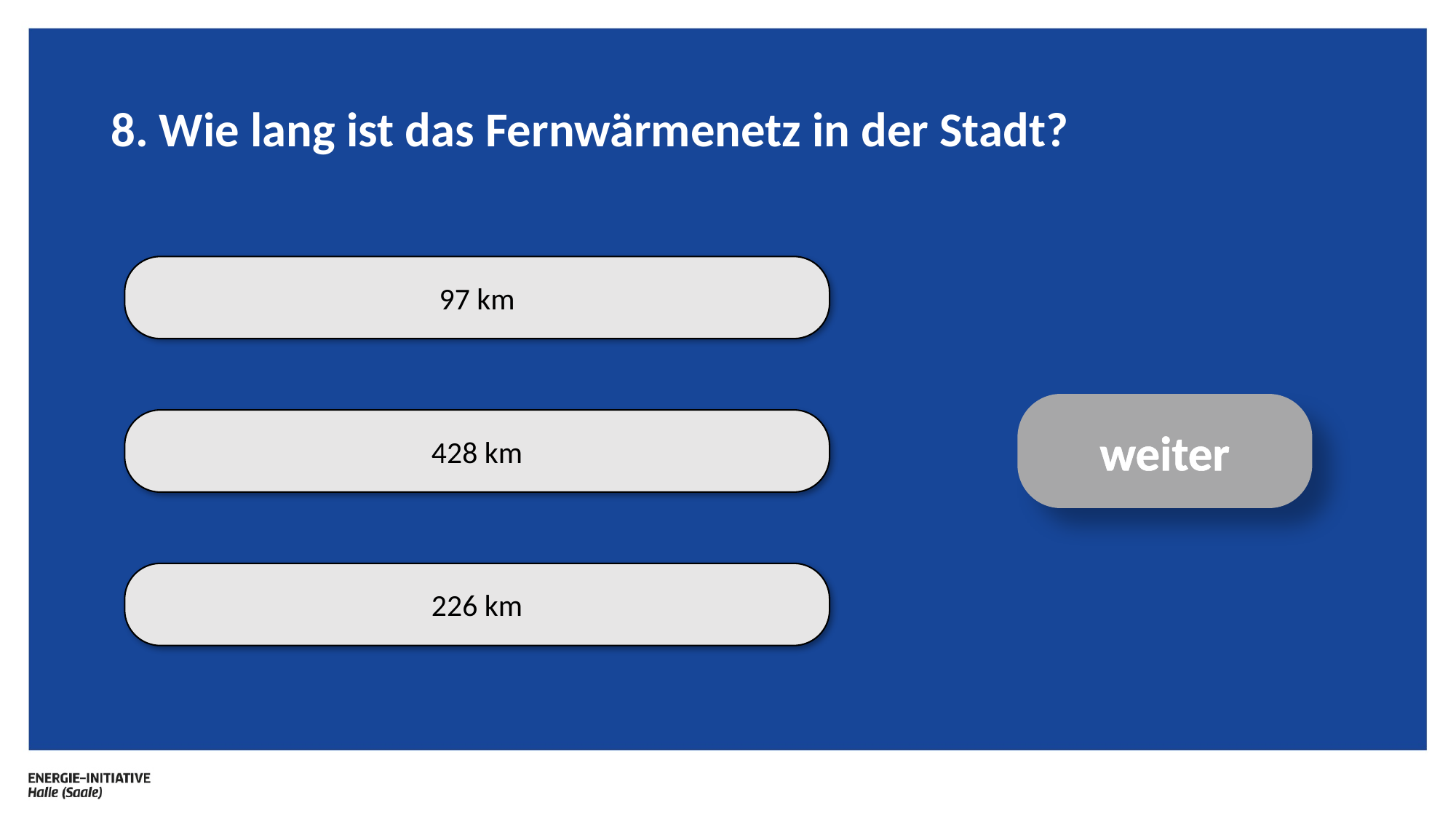

# 8. Wie lang ist das Fernwärmenetz in der Stadt?
97 km
weiter
428 km
226 km